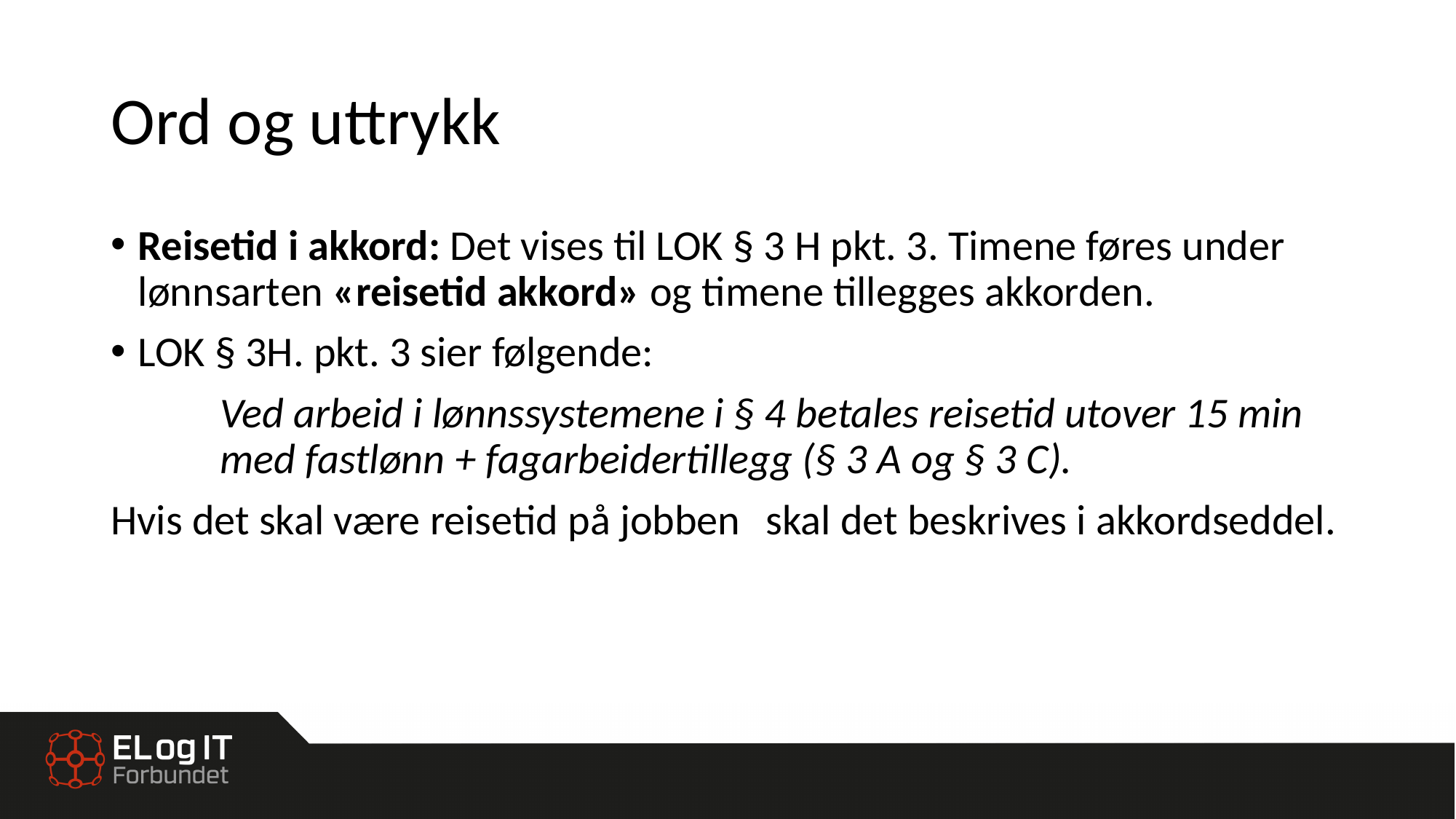

# Ord og uttrykk
Reisetid i akkord: Det vises til LOK § 3 H pkt. 3. Timene føres under lønnsarten «reisetid akkord» og timene tillegges akkorden.
LOK § 3H. pkt. 3 sier følgende:
	Ved arbeid i lønnssystemene i § 4 betales reisetid utover 15 min 	med fastlønn + fagarbeidertillegg (§ 3 A og § 3 C).
Hvis det skal være reisetid på jobben 	skal det beskrives i akkordseddel.